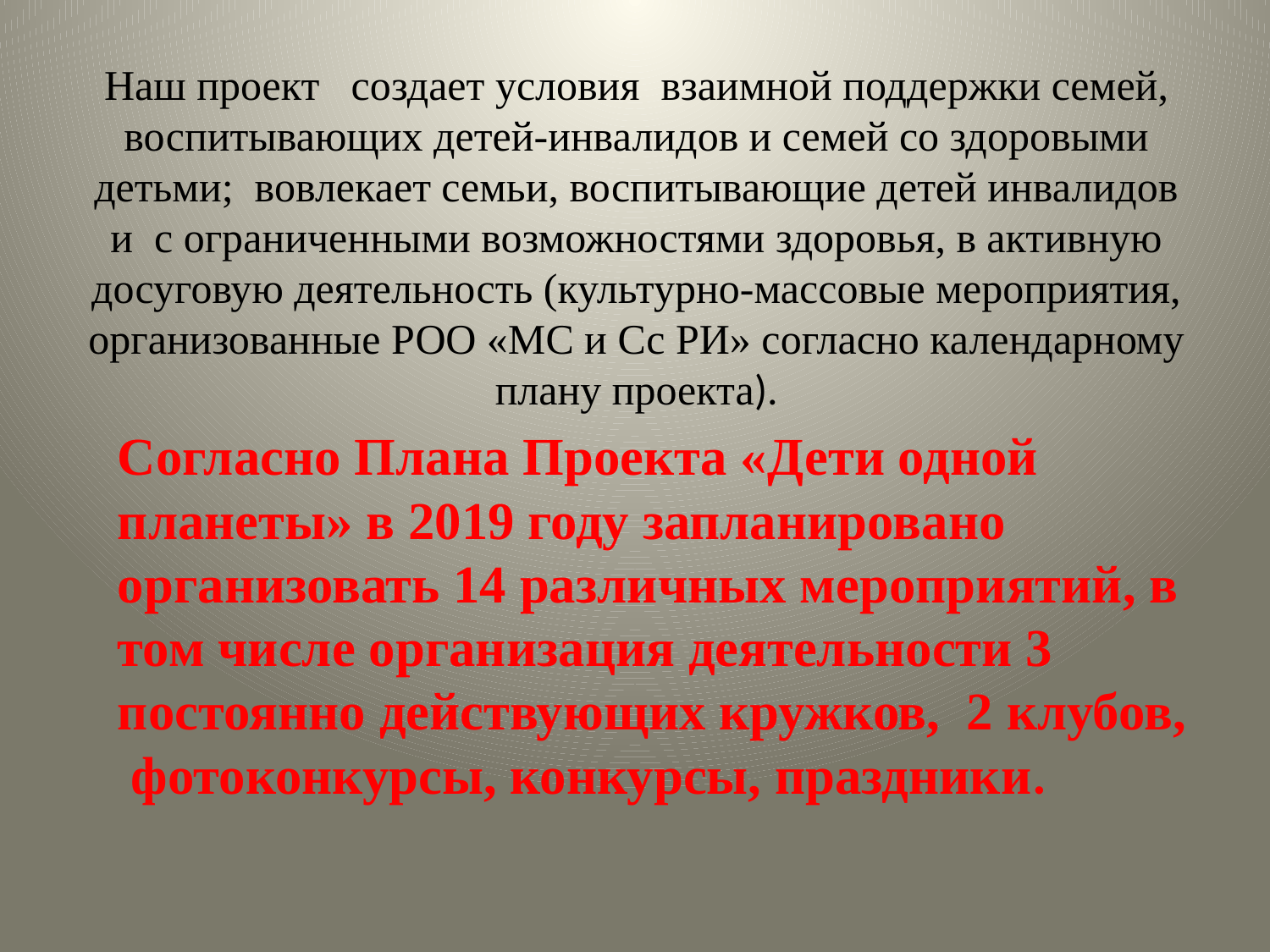

# Наш проект   создает условия  взаимной поддержки семей, воспитывающих детей-инвалидов и семей со здоровыми детьми;  вовлекает семьи, воспитывающие детей инвалидов и  с ограниченными возможностями здоровья, в активную досуговую деятельность (культурно-массовые мероприятия, организованные РОО «МС и Сс РИ» согласно календарному плану проекта).
Согласно Плана Проекта «Дети одной планеты» в 2019 году запланировано организовать 14 различных мероприятий, в том числе организация деятельности 3 постоянно действующих кружков,  2 клубов,  фотоконкурсы, конкурсы, праздники.